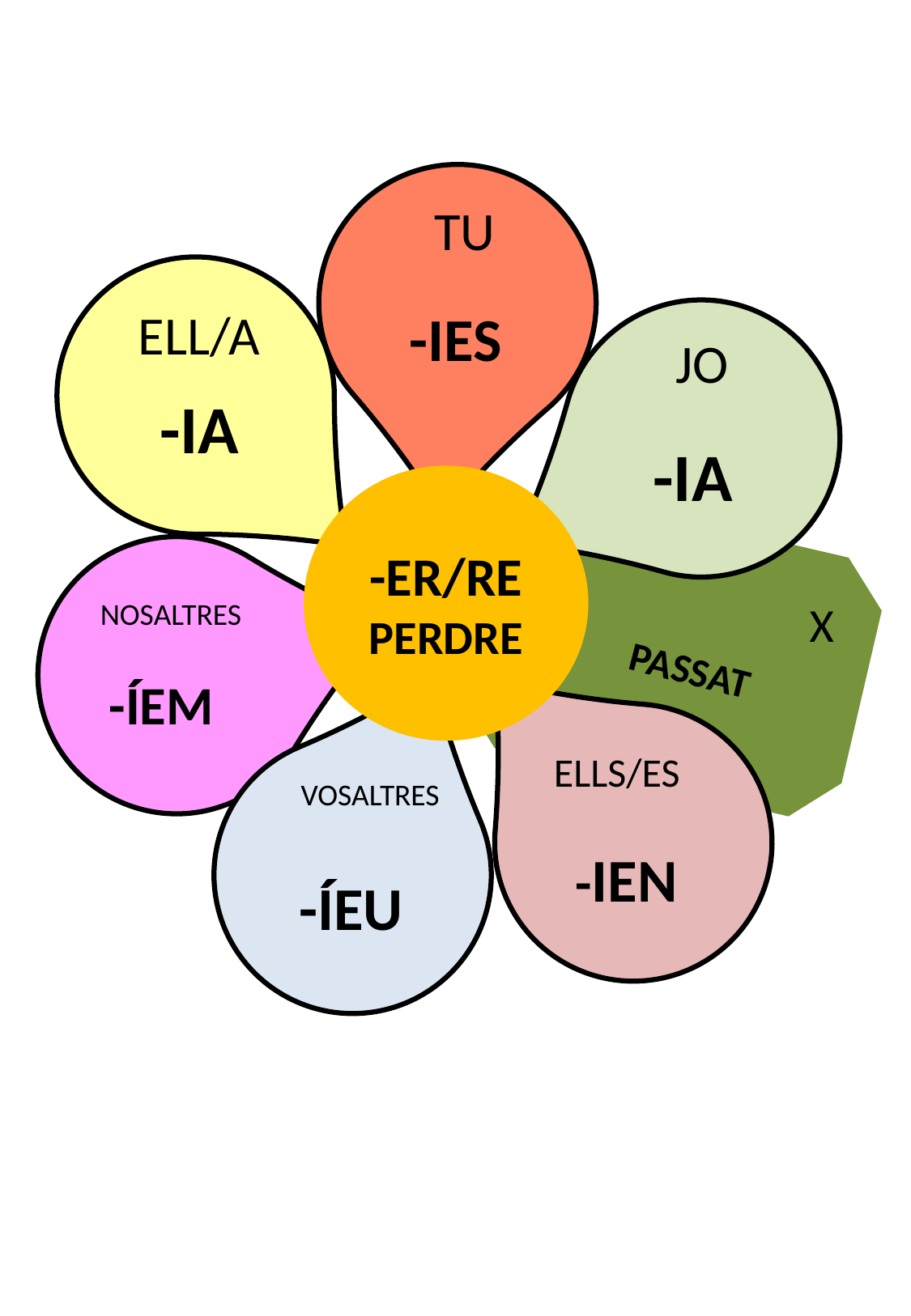

TU

ELL/A
-IES

JO
-IA
-IA
-ER/RE
PERDRE

NOSALTRES
X
PASSAT
-ÍEM

ELLS/ES
VOSALTRES
-IEN
-ÍEU